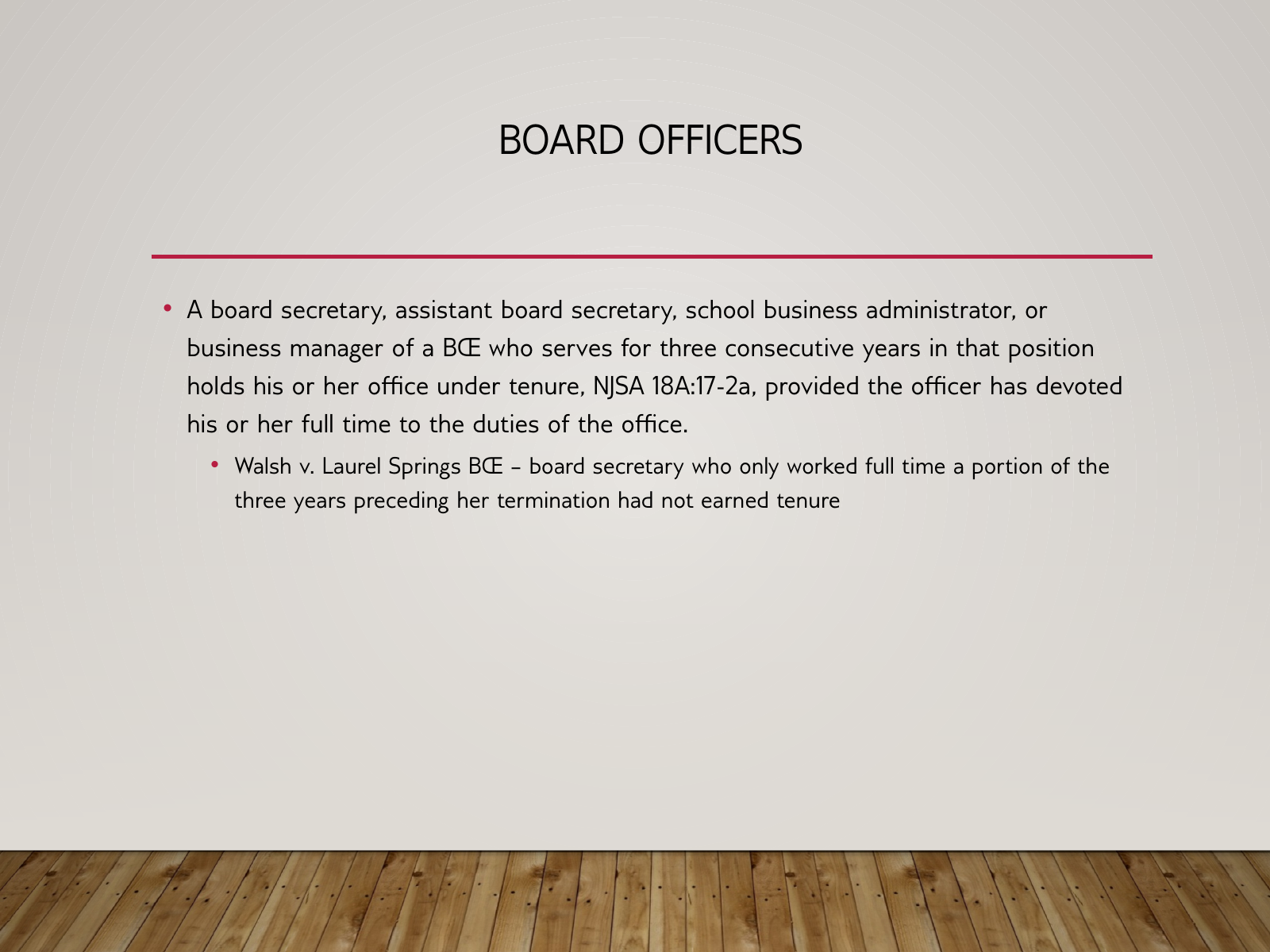

# Board Officers
A board secretary, assistant board secretary, school business administrator, or business manager of a BOE who serves for three consecutive years in that position holds his or her office under tenure, NJSA 18A:17-2a, provided the officer has devoted his or her full time to the duties of the office.
Walsh v. Laurel Springs BOE – board secretary who only worked full time a portion of the three years preceding her termination had not earned tenure